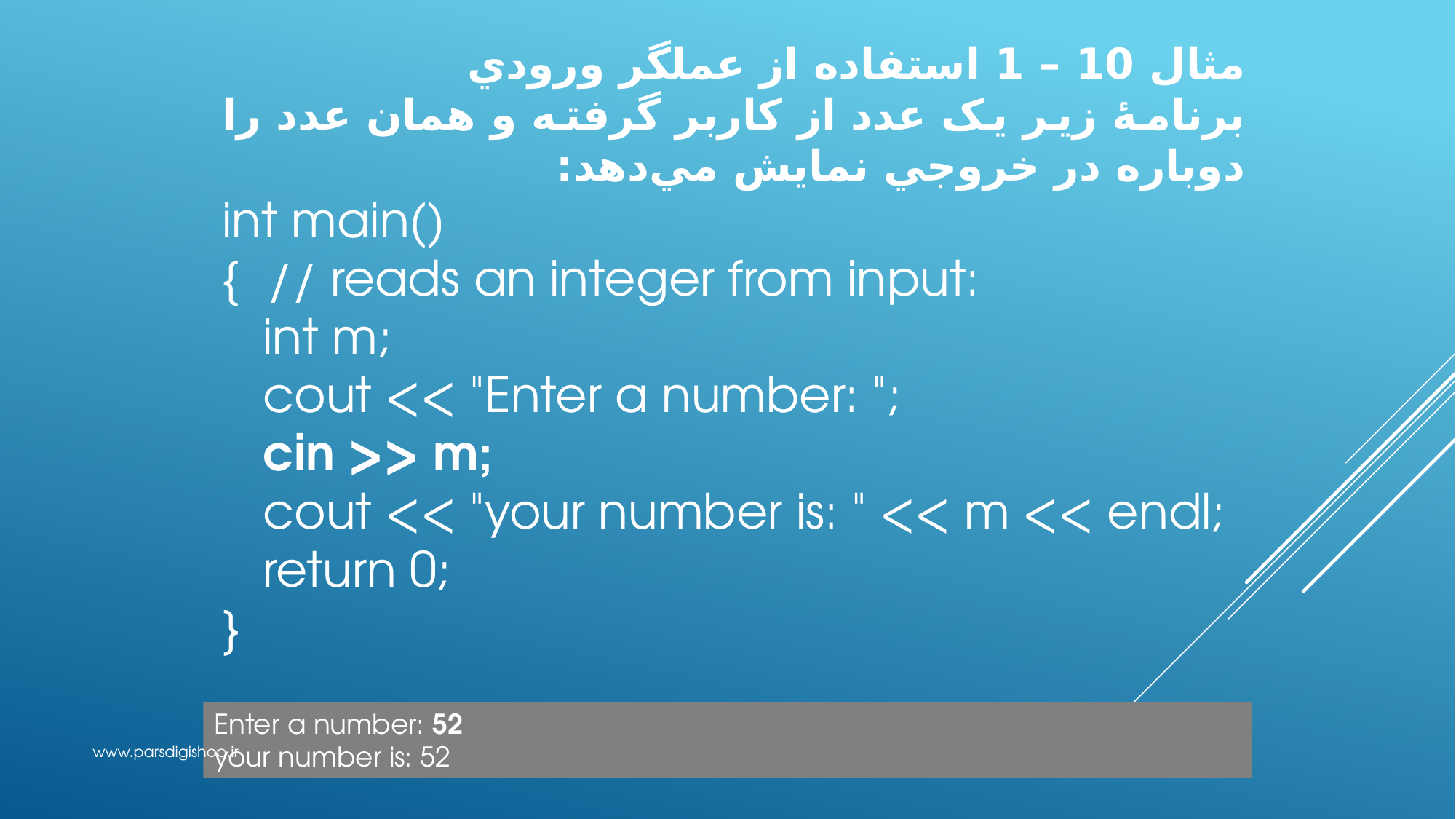

مثال 10 – 1 استفاده از عملگر ورودي
برنامۀ زير يک عدد از کاربر گرفته و همان عدد را دوباره در خروجي نمايش مي‌دهد:
int main()
{  // reads an integer from input:
   int m;
   cout << "Enter a number: ";
   cin >> m;
   cout << "your number is: " << m << endl;
   return 0;
}
Enter a number: 52
your number is: 52
www.parsdigishop.ir